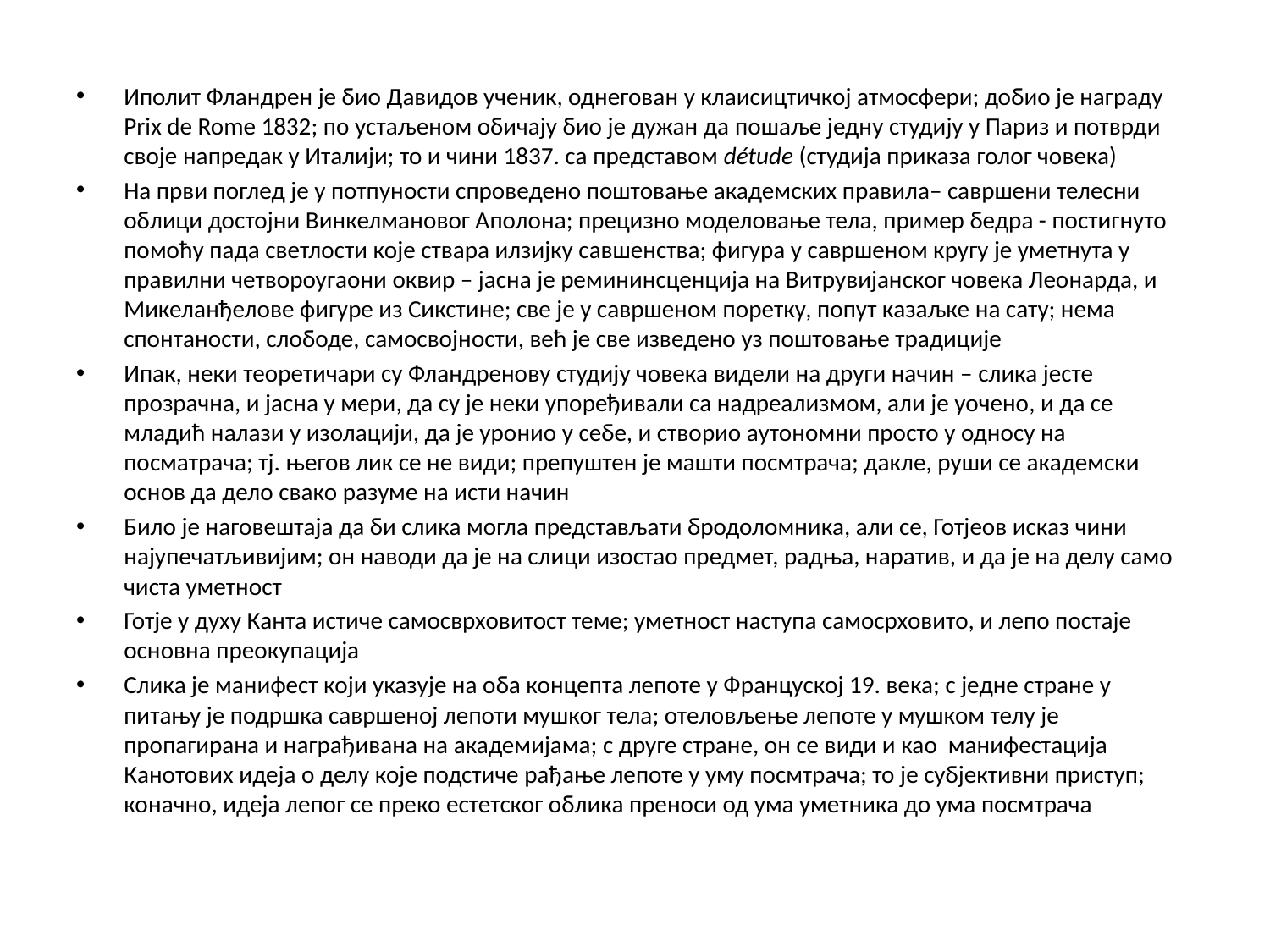

Иполит Фландрен је био Давидов ученик, однегован у клаисицтичкој атмосфери; добио је награду Prix de Rome 1832; по устаљеном обичају био је дужан да пошаље једну студију у Париз и потврди своје напредак у Италији; то и чини 1837. са представом détude (студија приказа голог човека)
На први поглед је у потпуности спроведено поштовање академских правила– савршени телесни облици достојни Винкелмановог Аполона; прецизно моделовање тела, пример бедра - постигнуто помоћу пада светлости које ствара илзијку савшенства; фигура у савршеном кругу је уметнута у правилни четвороугаони оквир – јасна је ремининсценција на Витрувијанског човека Леонарда, и Микеланђелове фигуре из Сикстине; све је у савршеном поретку, попут казаљке на сату; нема спонтаности, слободе, самосвојности, већ је све изведено уз поштовање традиције
Ипак, неки теоретичари су Фландренову студију човека видели на други начин – слика јесте прозрачна, и јасна у мери, да су је неки упоређивали са надреализмом, али је уочено, и да се младић налази у изолацији, да је уронио у себе, и створио аутономни просто у односу на посматрача; тј. његов лик се не види; препуштен је машти посмтрача; дакле, руши се академски основ да дело свако разуме на исти начин
Било је наговештаја да би слика могла представљати бродоломника, али се, Готјеов исказ чини најупечатљивијим; он наводи да је на слици изостао предмет, радња, наратив, и да је на делу само чиста уметност
Готје у духу Канта истиче самосврховитост теме; уметност наступа самосрховито, и лепо постаје основна преокупација
Слика је манифест који указује на оба концепта лепоте у Француској 19. века; с једне стране у питању је подршка савршеној лепоти мушког тела; отеловљење лепоте у мушком телу је пропагирана и награђивана на академијама; с друге стране, он се види и као  манифестација Канотових идеја о делу које подстиче рађање лепоте у уму посмтрача; то је субјективни приступ; коначно, идеја лепог се преко естетског облика преноси од ума уметника до ума посмтрача